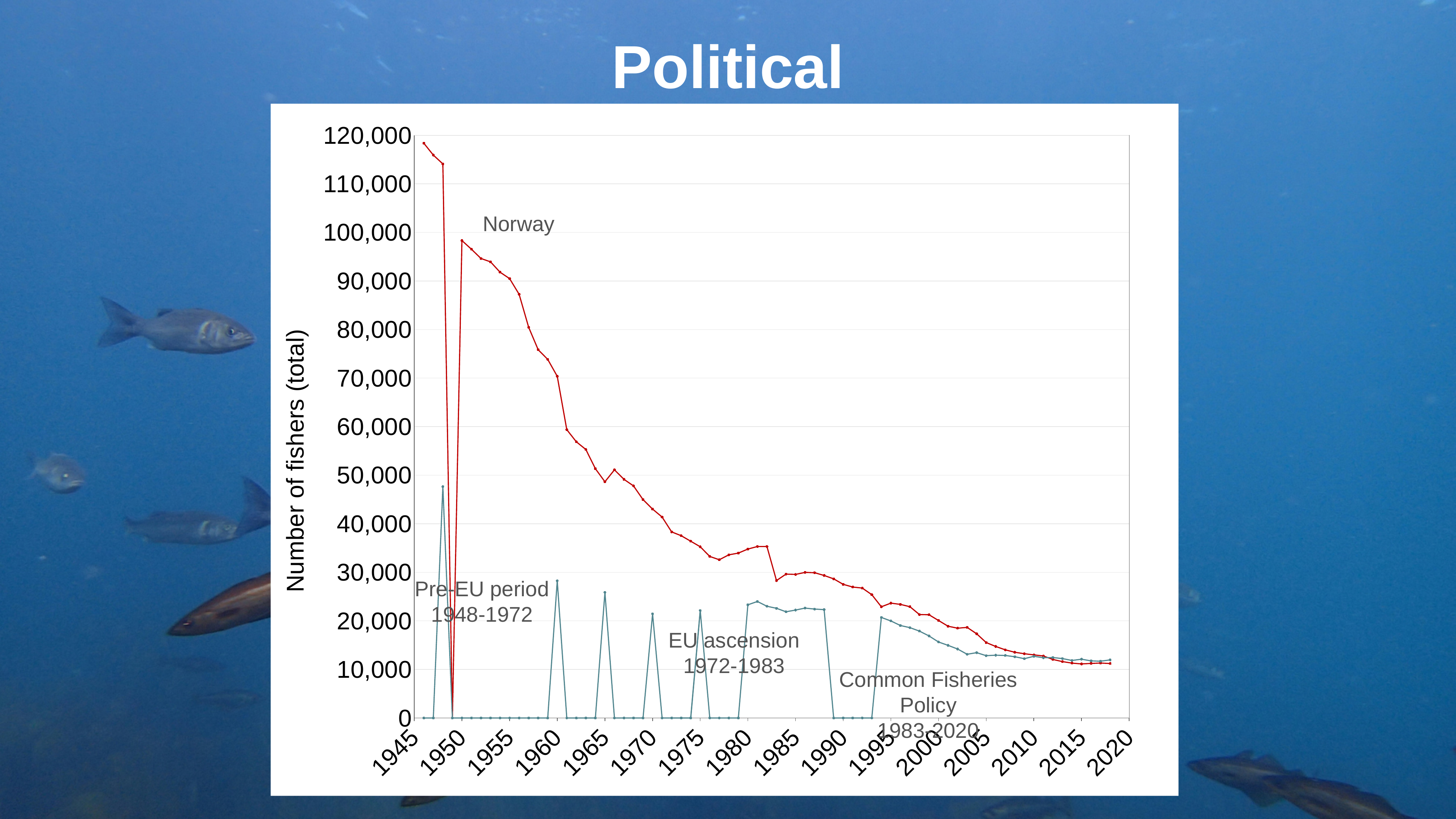

Political

### Chart

| Category | UK | UK | UK | Norway |
|---|---|---|---|---|
Norway
Pre-EU period
1948-1972
EU ascension
1972-1983
Common Fisheries Policy
1983-2020